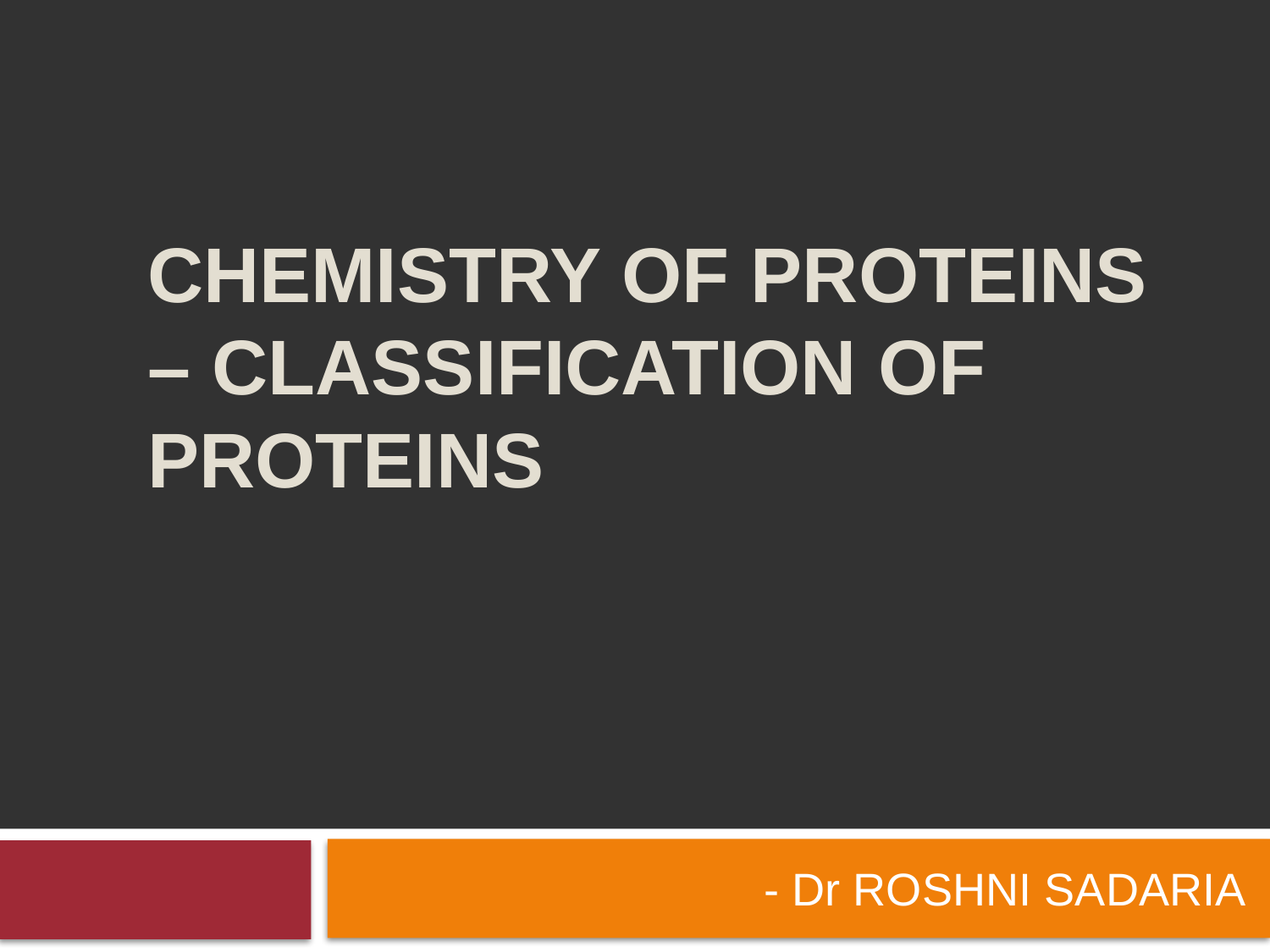

# Chemistry of Proteins – Classification of proteins
- Dr ROSHNI SADARIA